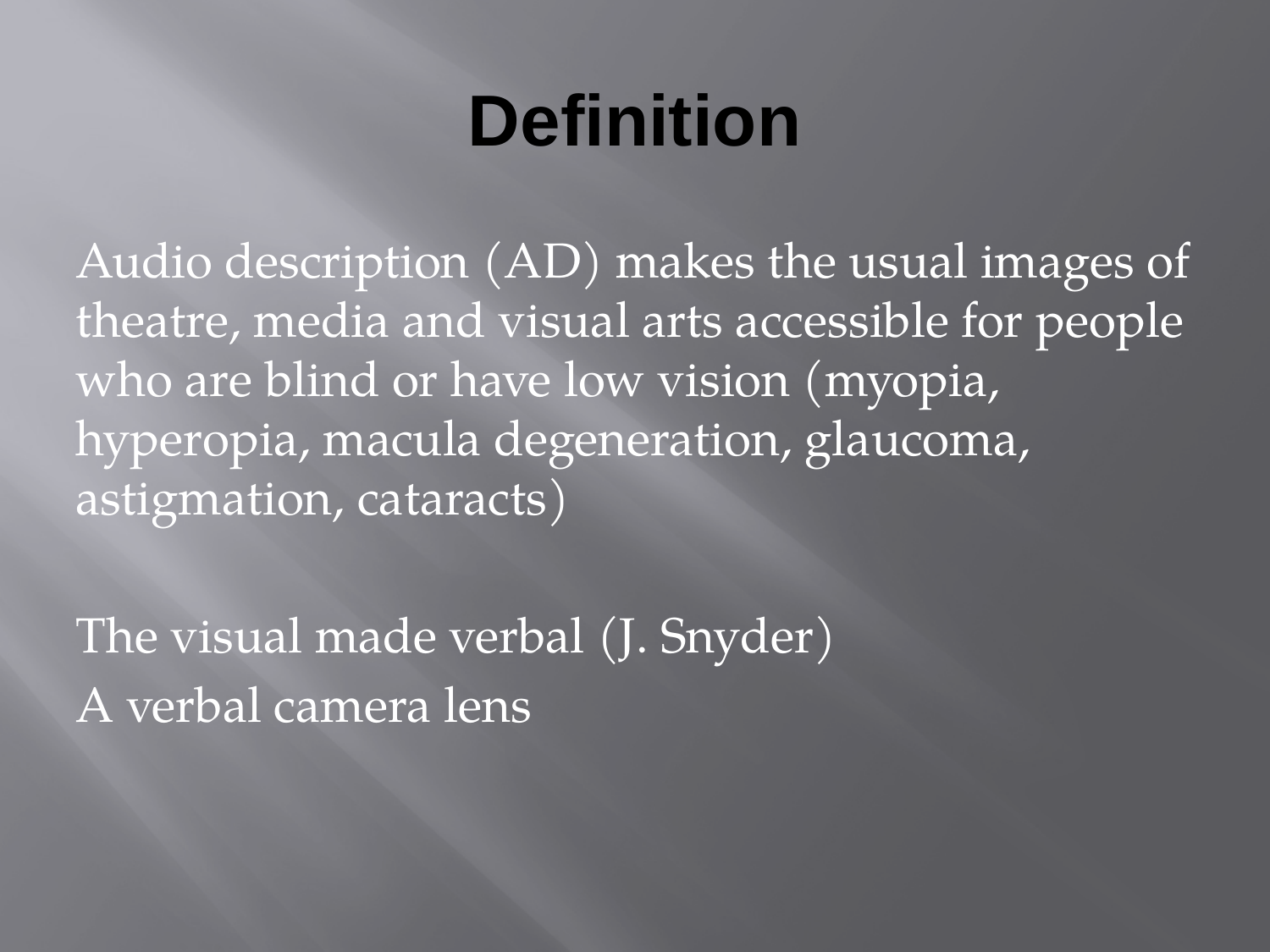

# Definition
Audio description (AD) makes the usual images of theatre, media and visual arts accessible for people who are blind or have low vision (myopia, hyperopia, macula degeneration, glaucoma, astigmation, cataracts)

The visual made verbal (J. Snyder)
A verbal camera lens